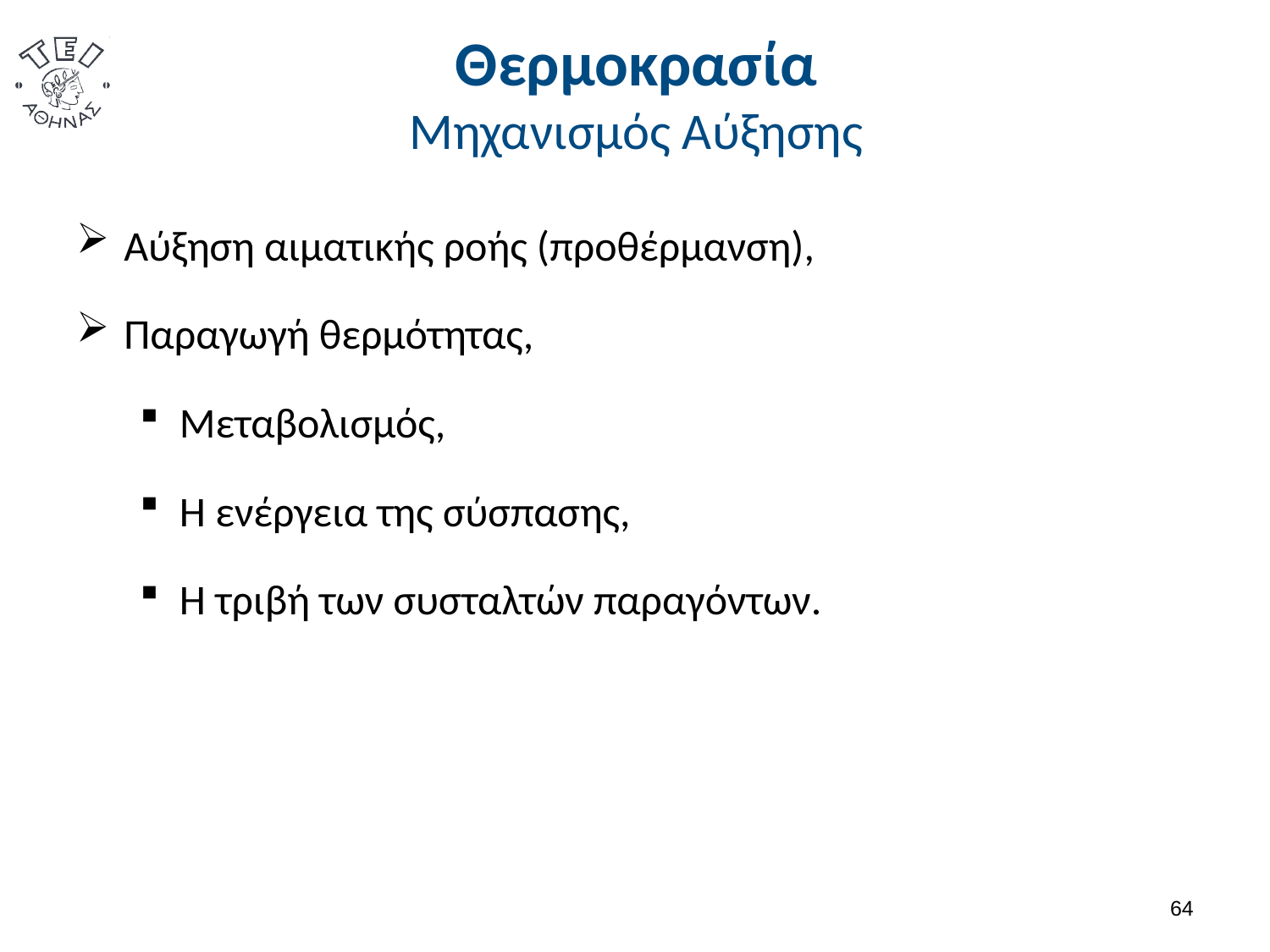

# Θερμοκρασία Μηχανισμός Αύξησης
Αύξηση αιματικής ροής (προθέρμανση),
Παραγωγή θερμότητας,
Μεταβολισμός,
Η ενέργεια της σύσπασης,
Η τριβή των συσταλτών παραγόντων.
64